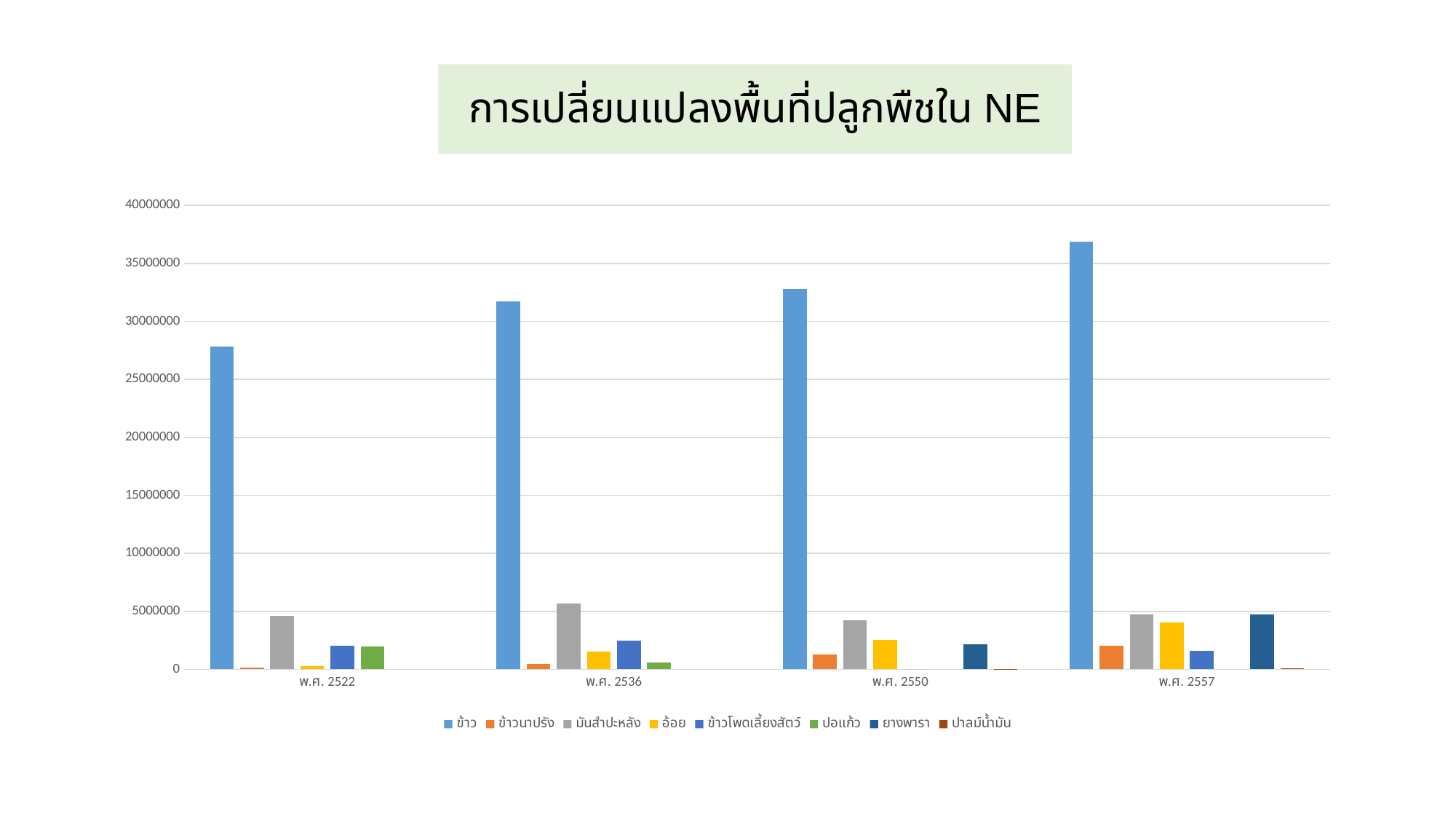

# การเปลี่ยนแปลงพื้นที่ปลูกพืชใน NE

### Chart

| Category | ข้าว | ข้าวนาปรัง | มันสำปะหลัง | อ้อย | ข้าวโพดเลี้ยงสัตว์ | ปอแก้ว | ยางพารา | ปาลม์น้ำมัน |
|---|---|---|---|---|---|---|---|---|
| พ.ศ. 2522 | 27821000.0 | 159000.0 | 4584000.0 | 288693.0 | 2047943.0 | 1961809.0 | None | None |
| พ.ศ. 2536 | 31707356.0 | 488326.0 | 5661308.0 | 1550685.0 | 2494988.0 | 572139.0 | None | None |
| พ.ศ. 2550 | 32773544.0 | 1263292.0 | 4242135.0 | 2521455.0 | 0.0 | None | 2143206.0 | 25077.0 |
| พ.ศ. 2557 | 36885831.0 | 2041097.0 | 4715661.0 | 4018989.0 | 1610090.0 | None | 4742643.0 | 118123.0 |